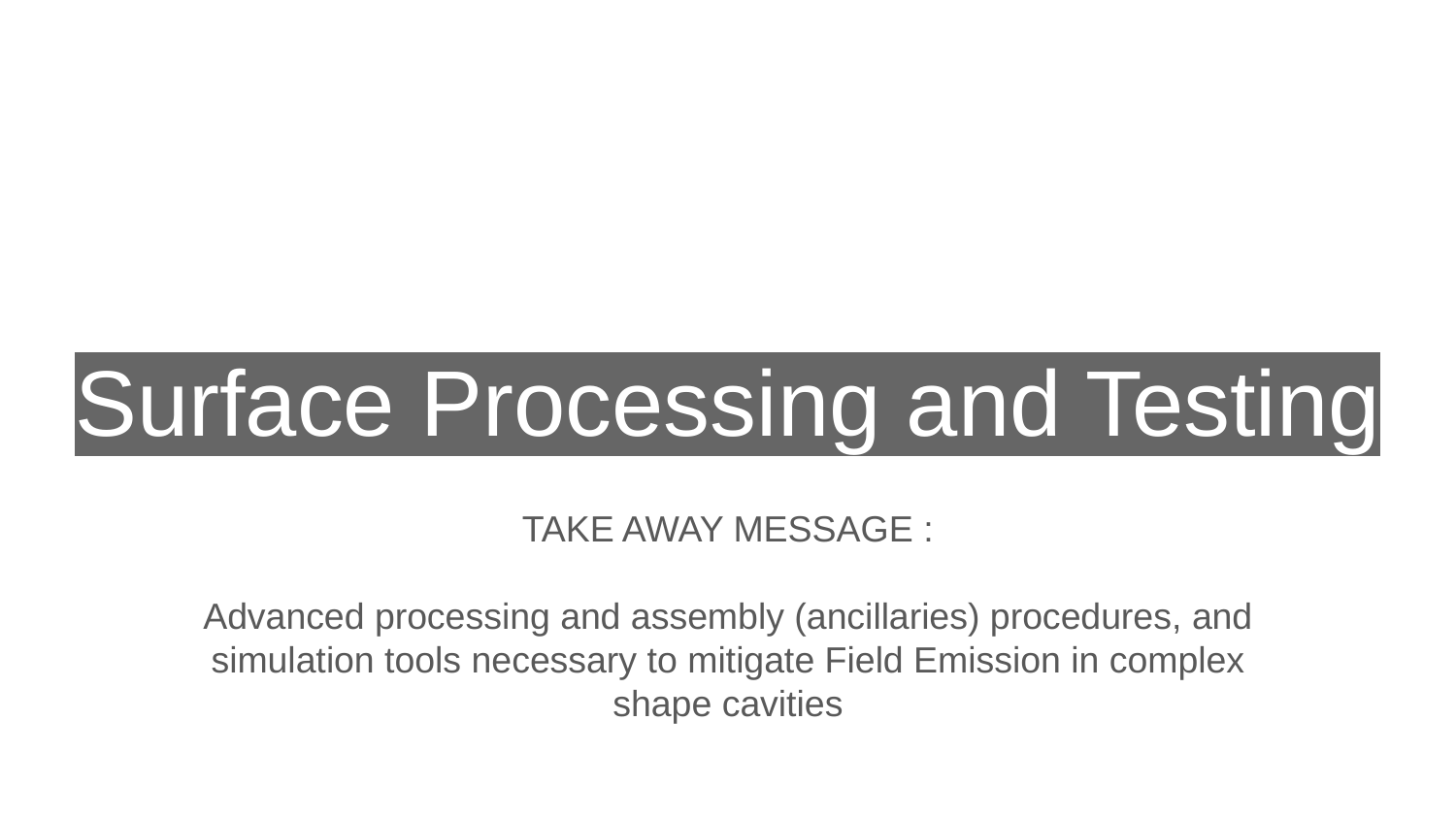

# Surface Processing and Testing

TAKE AWAY MESSAGE :

Advanced processing and assembly (ancillaries) procedures, and simulation tools necessary to mitigate Field Emission in complex shape cavities